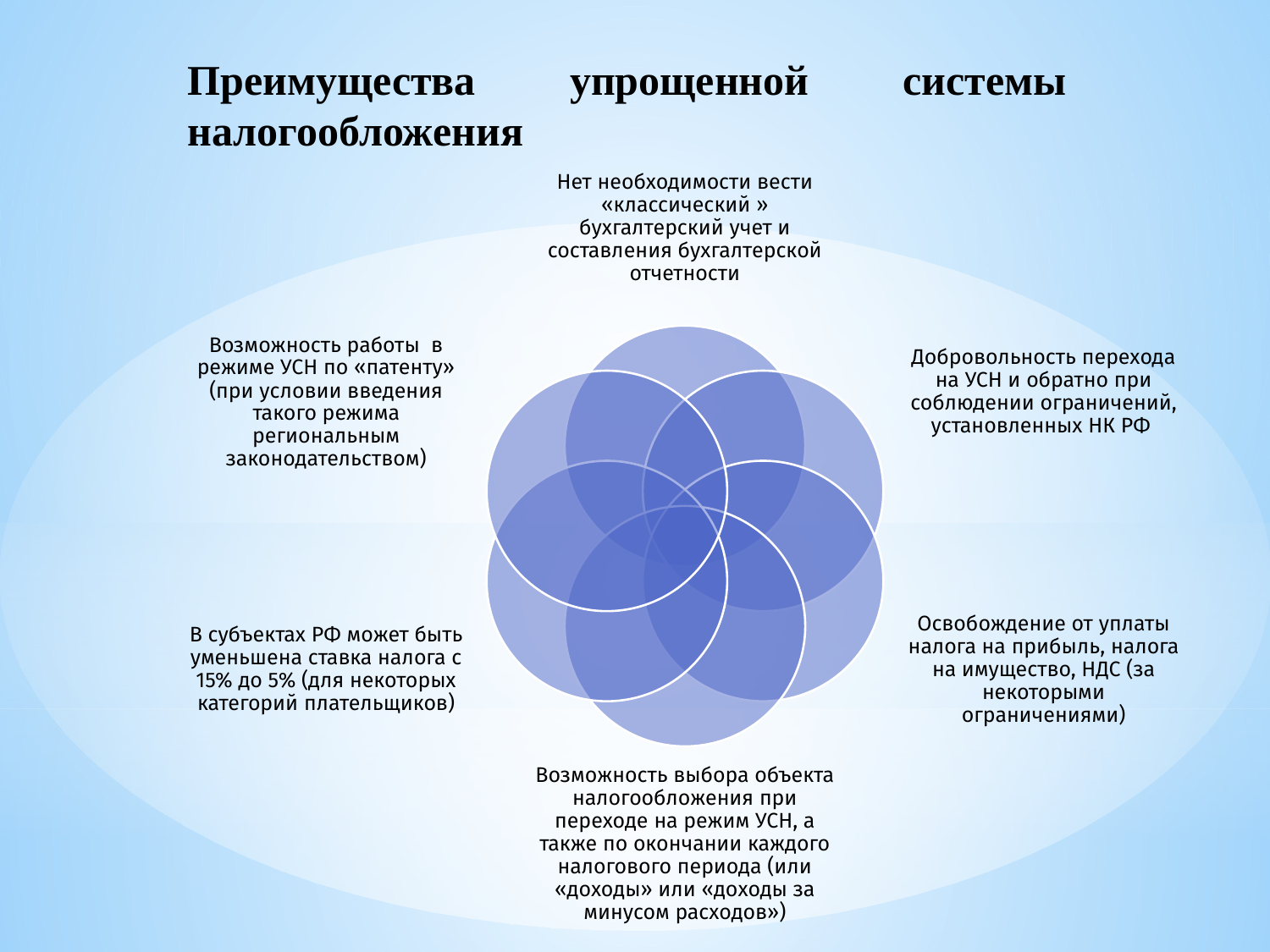

# Преимущества упрощенной системы налогообложения
Нет необходимости вести «классический » бухгалтерский учет и составления бухгалтерской отчетности
Добровольность перехода на УСН и обратно при соблюдении ограничений, установленных НК РФ
Освобождение от уплаты налога на прибыль, налога на имущество, НДС (за некоторыми ограничениями)
Возможность выбора объекта налогообложения при переходе на режим УСН, а также по окончании каждого налогового периода (или «доходы» или «доходы за минусом расходов»)
В субъектах РФ может быть уменьшена ставка налога с 15% до 5% (для некоторых категорий плательщиков)
Возможность работы  в режиме УСН по «патенту» (при условии введения такого режима региональным законодательством)